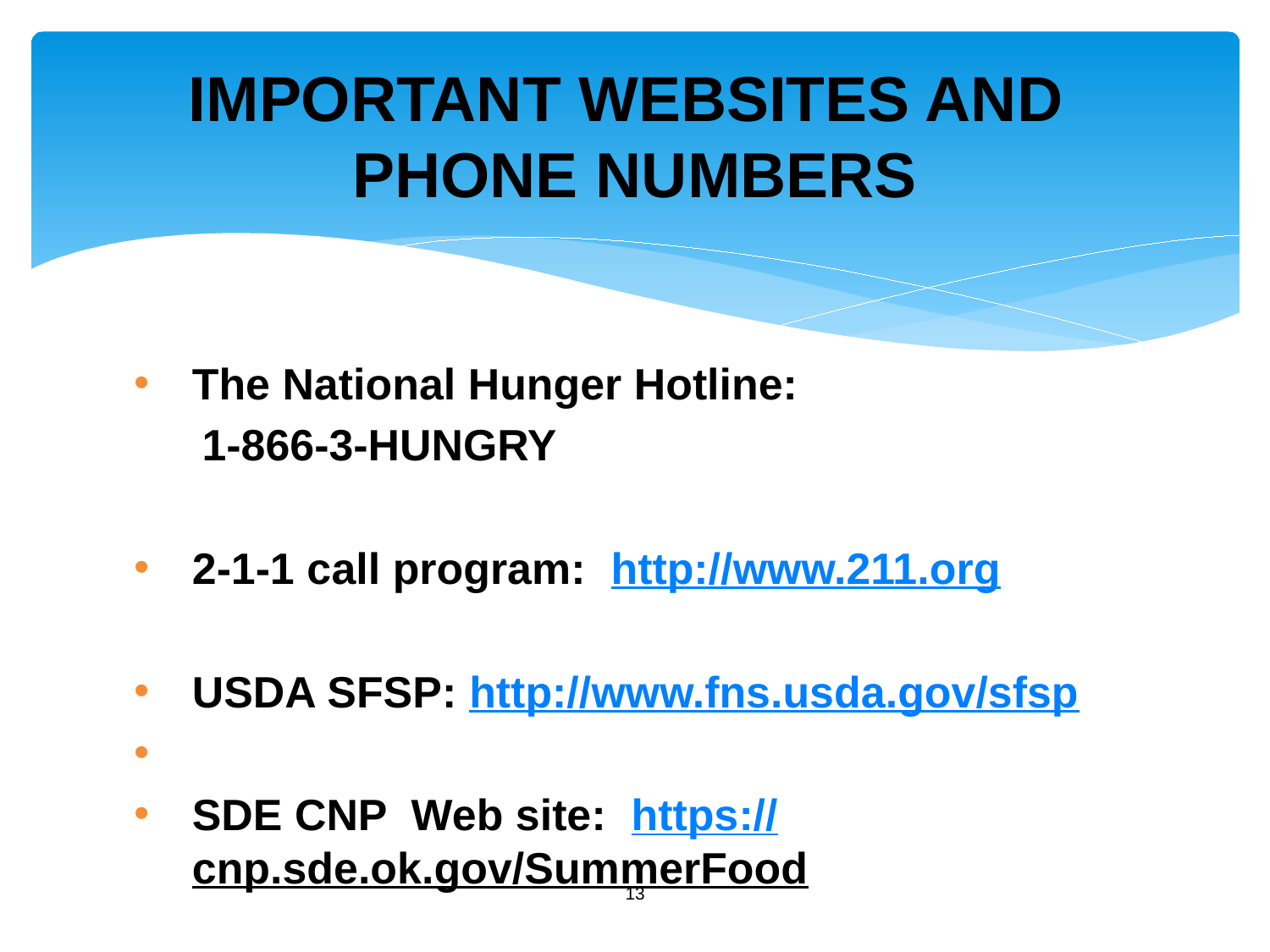

# IMPORTANT WEBSITES AND PHONE NUMBERS
The National Hunger Hotline:
  1-866-3-HUNGRY

2-1-1 call program:  http://www.211.org

USDA SFSP: http://www.fns.usda.gov/sfsp

SDE CNP  Web site:  https://cnp.sde.ok.gov/SummerFood

13